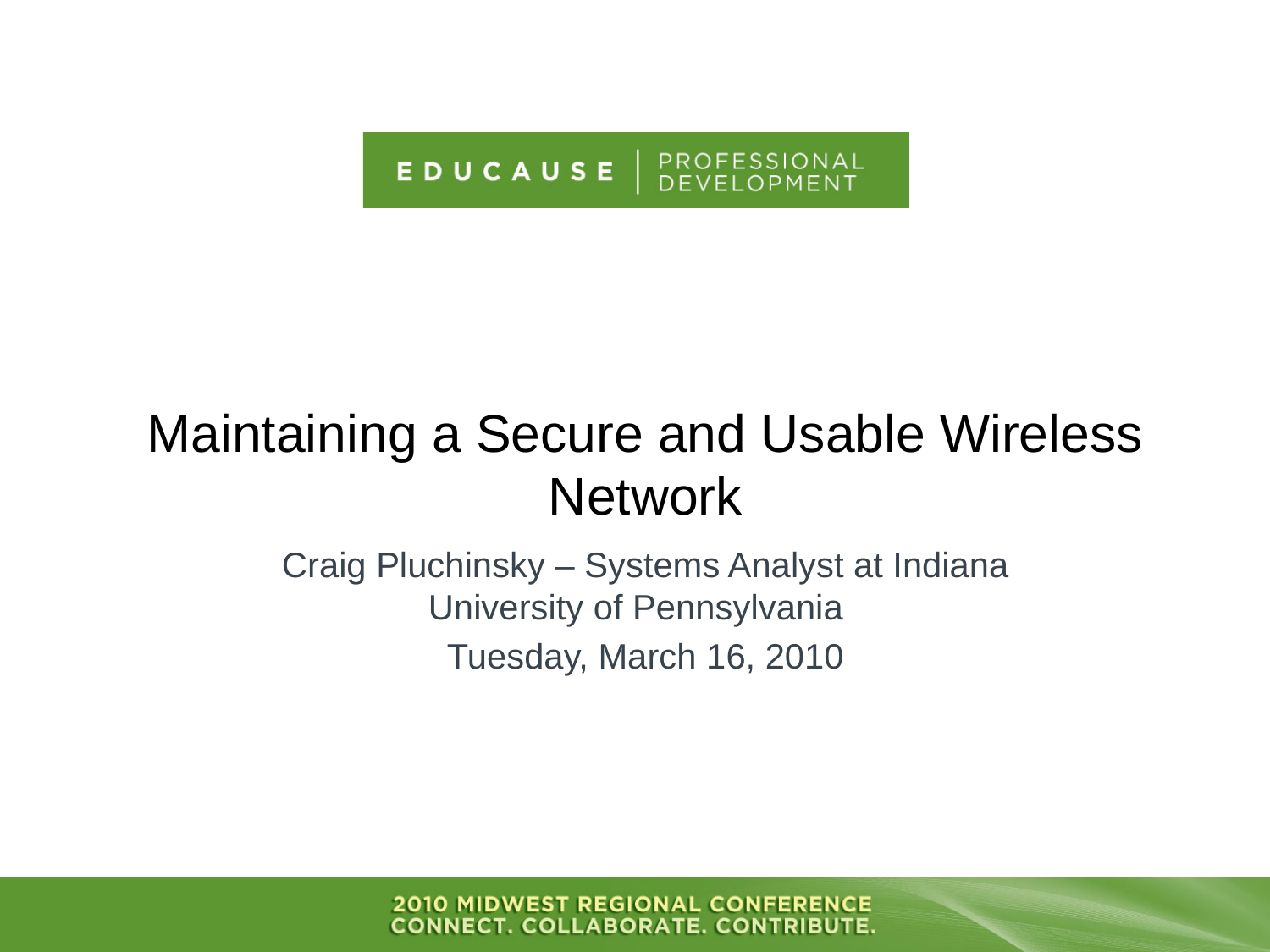

# Maintaining a Secure and Usable Wireless Network
Craig Pluchinsky – Systems Analyst at Indiana University of Pennsylvania
Tuesday, March 16, 2010